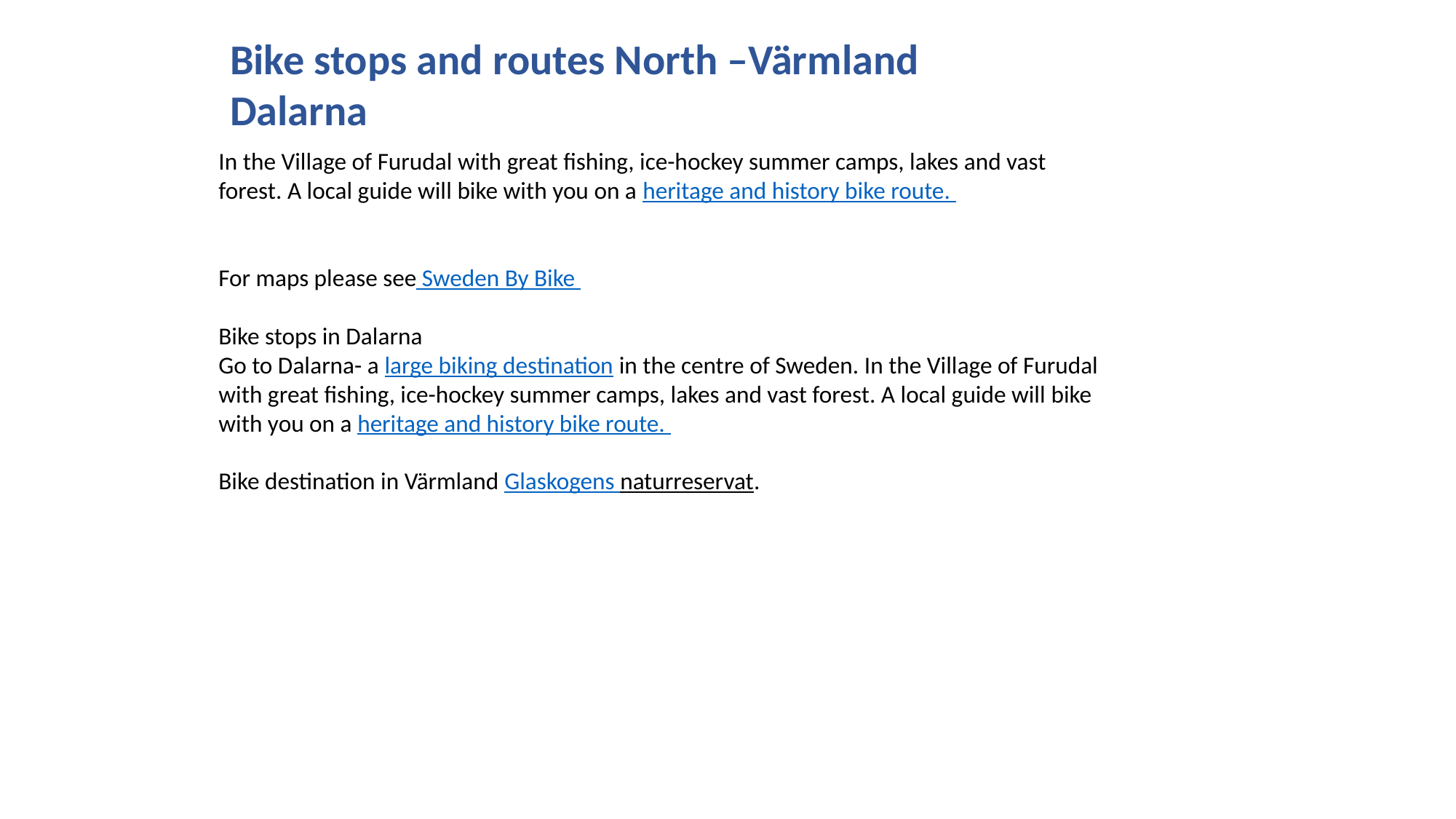

Bike stops and routes North –Värmland Dalarna
In the Village of Furudal with great fishing, ice-hockey summer camps, lakes and vast forest. A local guide will bike with you on a heritage and history bike route.

For maps please see Sweden By Bike

Bike stops in Dalarna
Go to Dalarna- a large biking destination in the centre of Sweden. In the Village of Furudal with great fishing, ice-hockey summer camps, lakes and vast forest. A local guide will bike with you on a heritage and history bike route.

Bike destination in Värmland Glaskogens naturreservat.